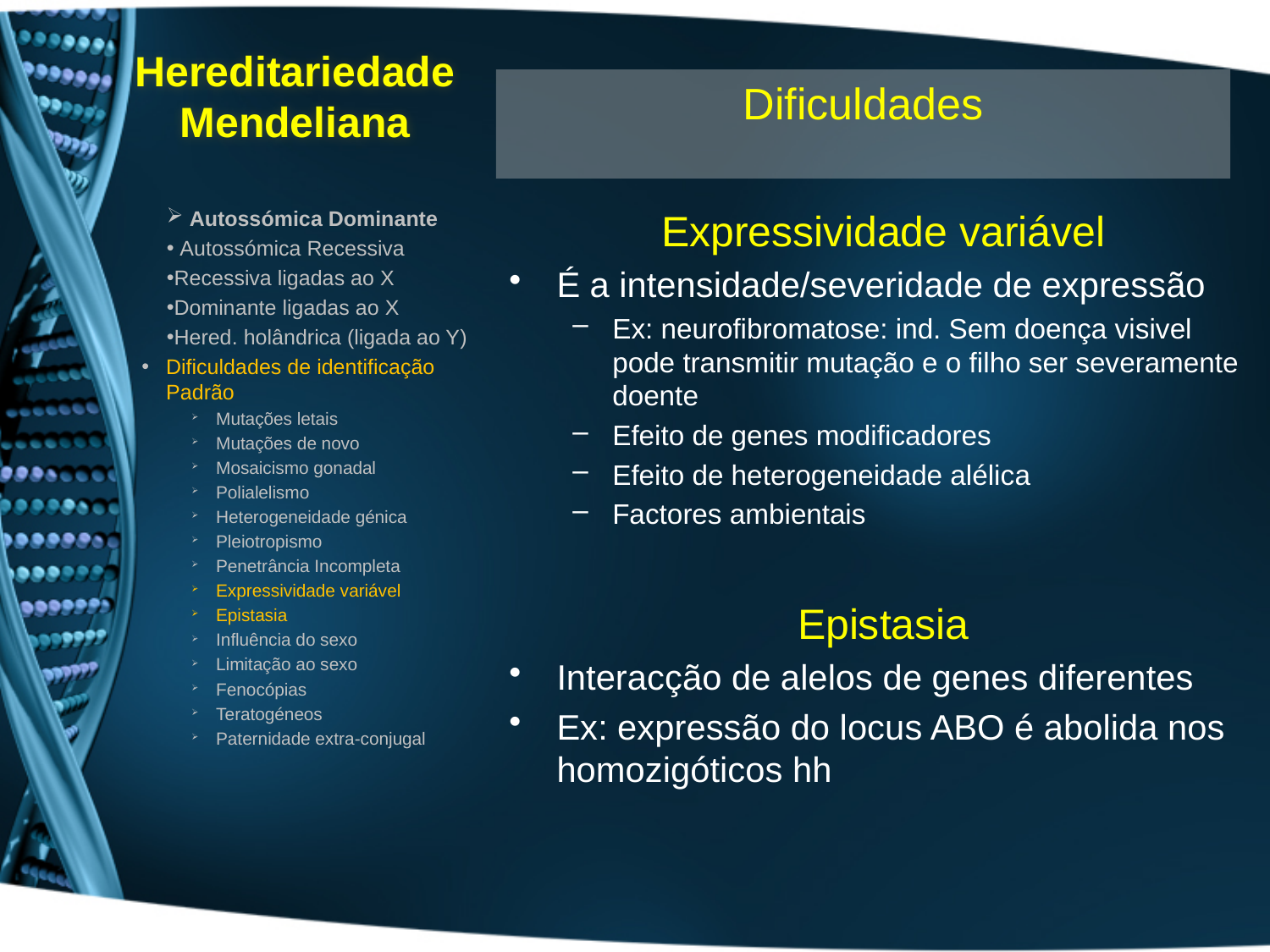

# Hereditariedade Mendeliana
Dificuldades

Expressividade variável
É a intensidade/severidade de expressão
Ex: neurofibromatose: ind. Sem doença visivel pode transmitir mutação e o filho ser severamente doente
Efeito de genes modificadores
Efeito de heterogeneidade alélica
Factores ambientais

Epistasia
Interacção de alelos de genes diferentes
Ex: expressão do locus ABO é abolida nos homozigóticos hh

 Autossómica Dominante
 Autossómica Recessiva
Recessiva ligadas ao X
Dominante ligadas ao X
Hered. holândrica (ligada ao Y)
Dificuldades de identificação Padrão
Mutações letais
Mutações de novo
Mosaicismo gonadal
Polialelismo
Heterogeneidade génica
Pleiotropismo
Penetrância Incompleta
Expressividade variável
Epistasia
Influência do sexo
Limitação ao sexo
Fenocópias
Teratogéneos
Paternidade extra-conjugal